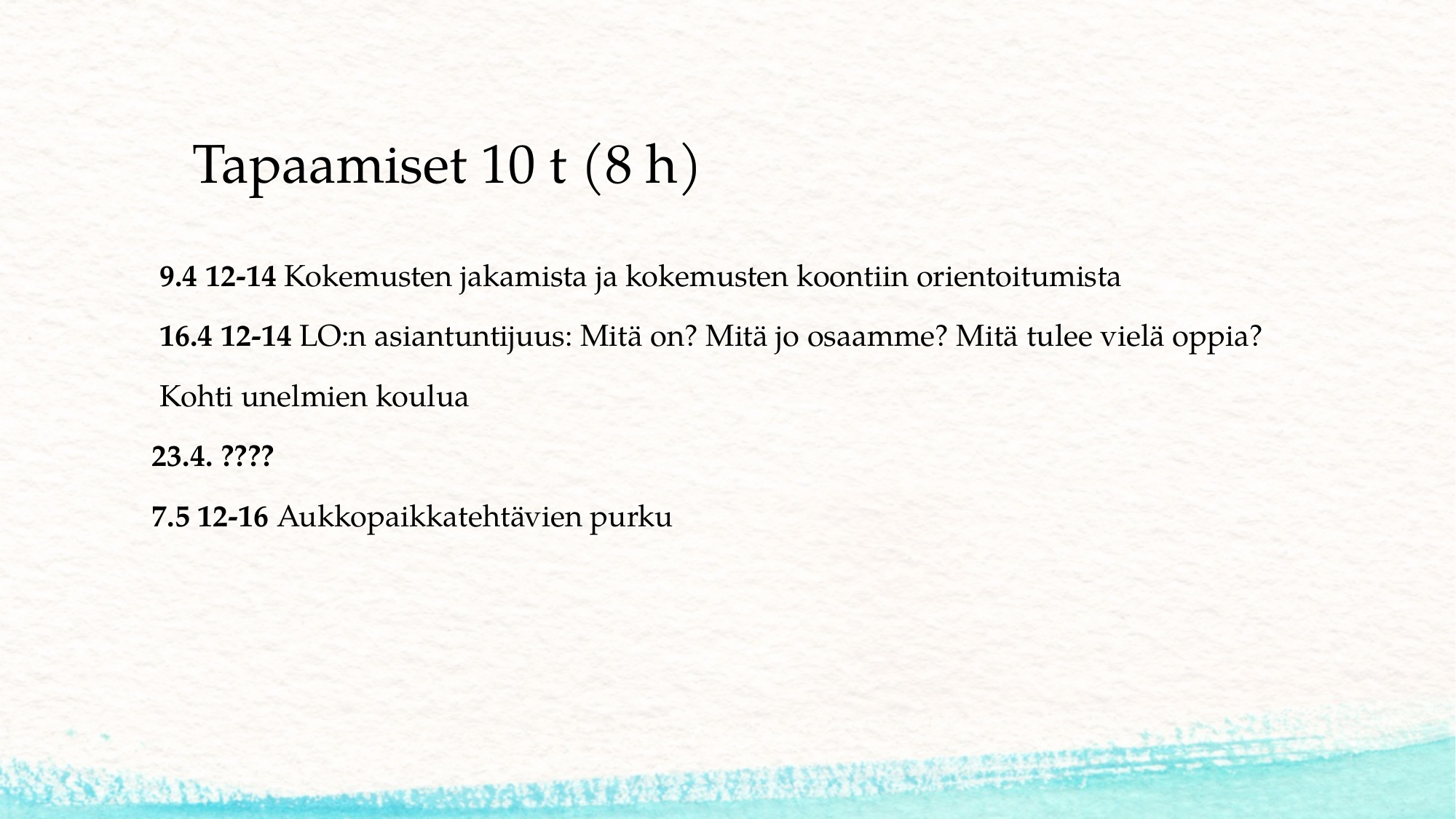

# Tapaamiset 10 t (8 h)
 9.4 12-14 Kokemusten jakamista ja kokemusten koontiin orientoitumista
 16.4 12-14 LO:n asiantuntijuus: Mitä on? Mitä jo osaamme? Mitä tulee vielä oppia?
 Kohti unelmien koulua
23.4. ????
7.5 12-16 Aukkopaikkatehtävien purku